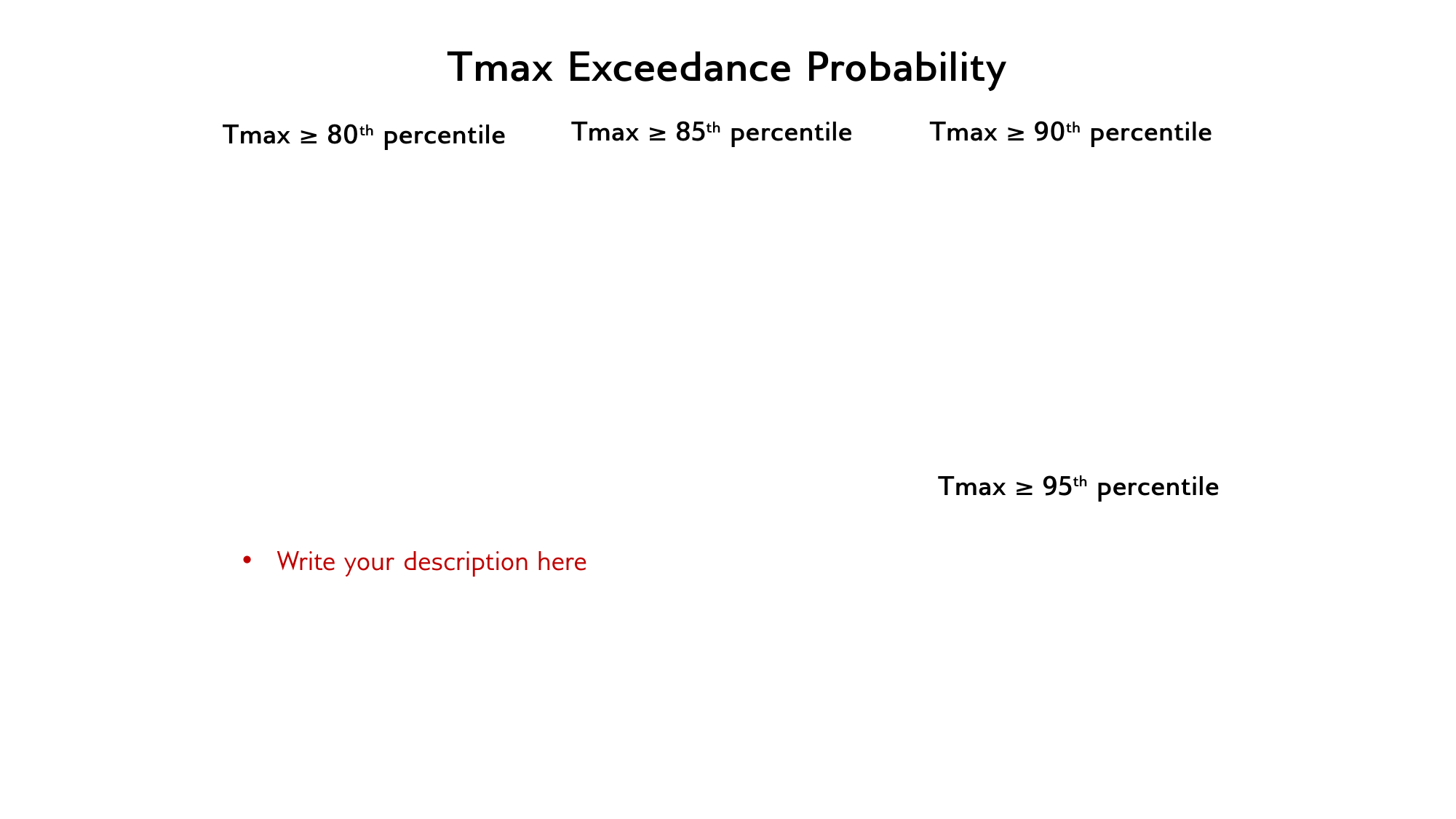

Tmax Exceedance Probability
Tmax ≥ 85th percentile
Tmax ≥ 90th percentile
Tmax ≥ 80th percentile
Tmax ≥ 95th percentile
Write your description here